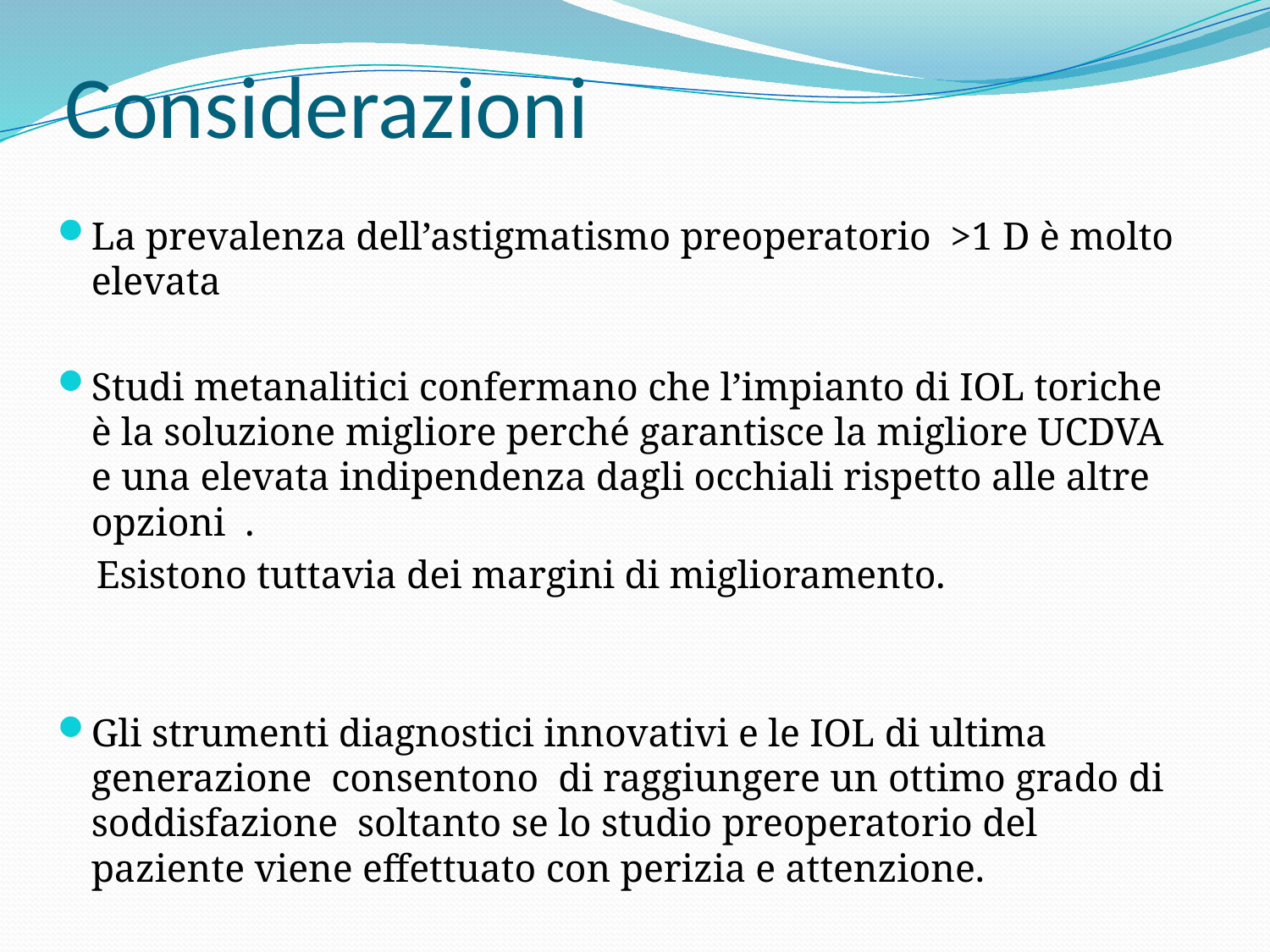

# Considerazioni
La prevalenza dell’astigmatismo preoperatorio  >1 D è molto elevata

Studi metanalitici confermano che l’impianto di IOL toriche è la soluzione migliore perché garantisce la migliore UCDVA  e una elevata indipendenza dagli occhiali rispetto alle altre opzioni  .
    Esistono tuttavia dei margini di miglioramento.

Gli strumenti diagnostici innovativi e le IOL di ultima generazione  consentono  di raggiungere un ottimo grado di soddisfazione  soltanto se lo studio preoperatorio del paziente viene effettuato con perizia e attenzione.